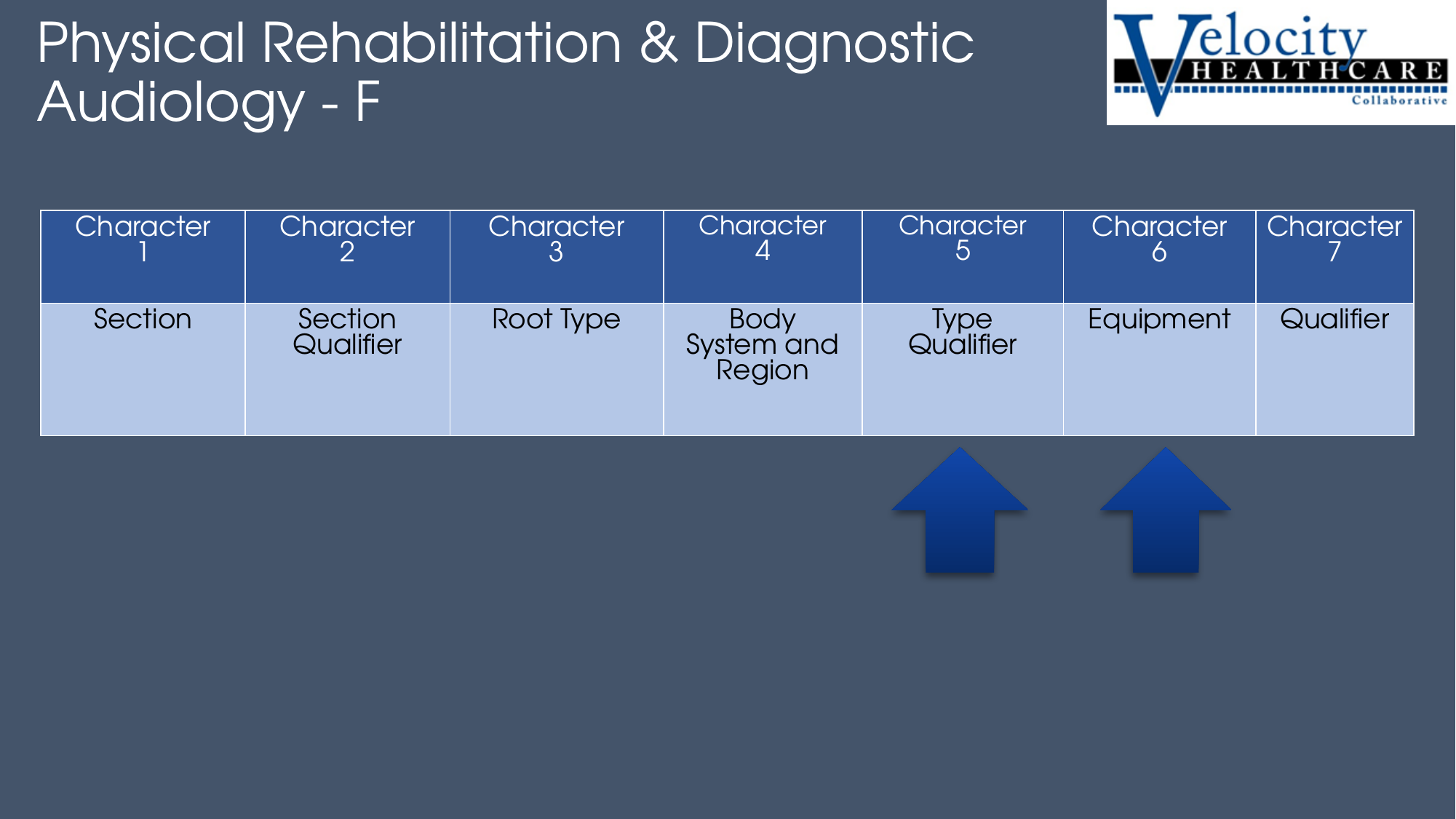

# Physical Rehabilitation & Diagnostic Audiology - F
| Character 1 | Character 2 | Character 3 | Character 4 | Character 5 | Character 6 | Character 7 |
| --- | --- | --- | --- | --- | --- | --- |
| Section | Section Qualifier | Root Type | Body System and Region | Type Qualifier | Equipment | Qualifier |